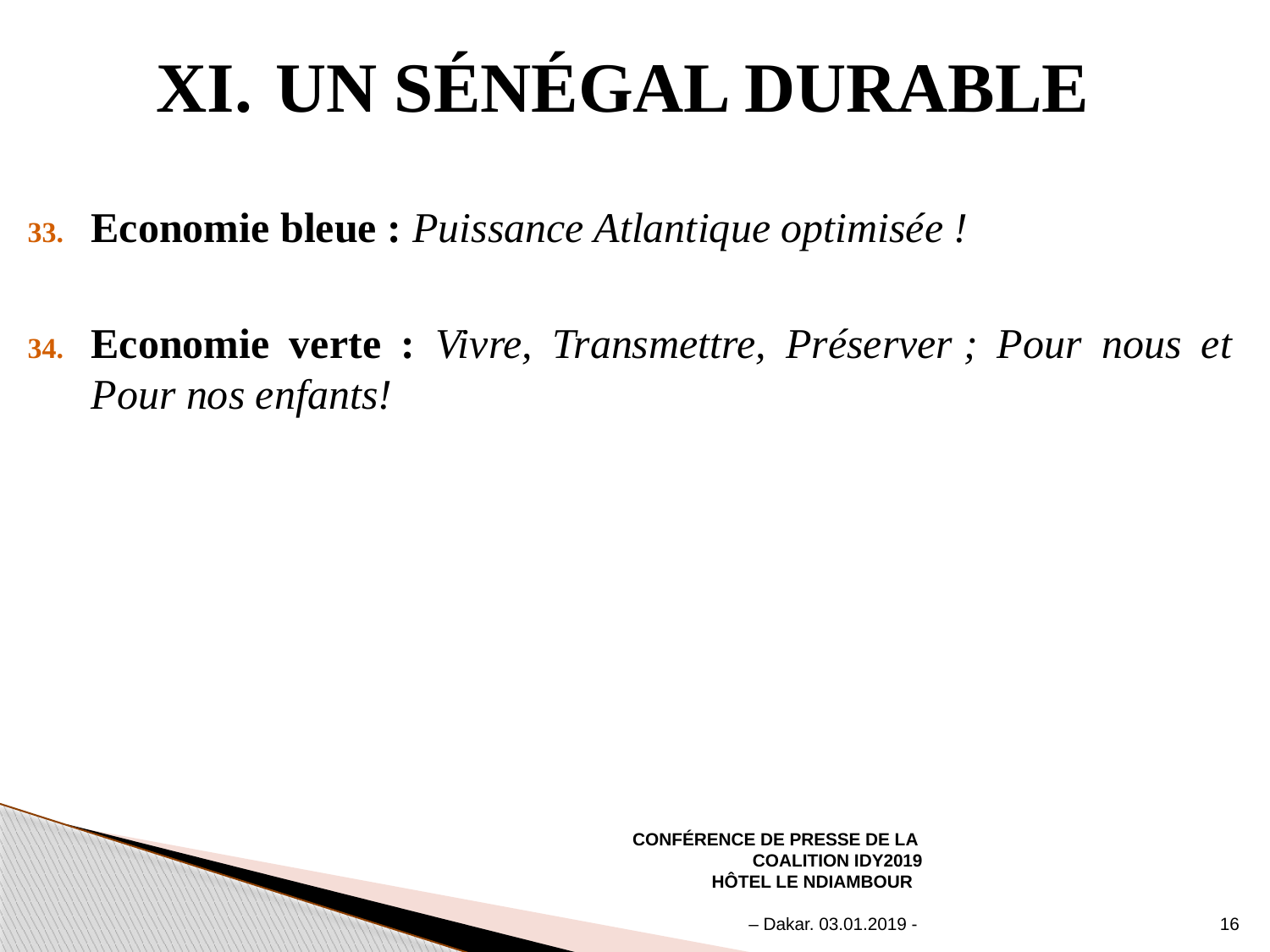

# UN SÉNÉGAL DURABLE

Economie bleue : Puissance Atlantique optimisée !

Economie verte : Vivre, Transmettre, Préserver ; Pour nous et Pour nos enfants!
CONFÉRENCE DE PRESSE DE LA
COALITION IDY2019
Hôtel le ndiambour
– Dakar. 03.01.2019 -
16